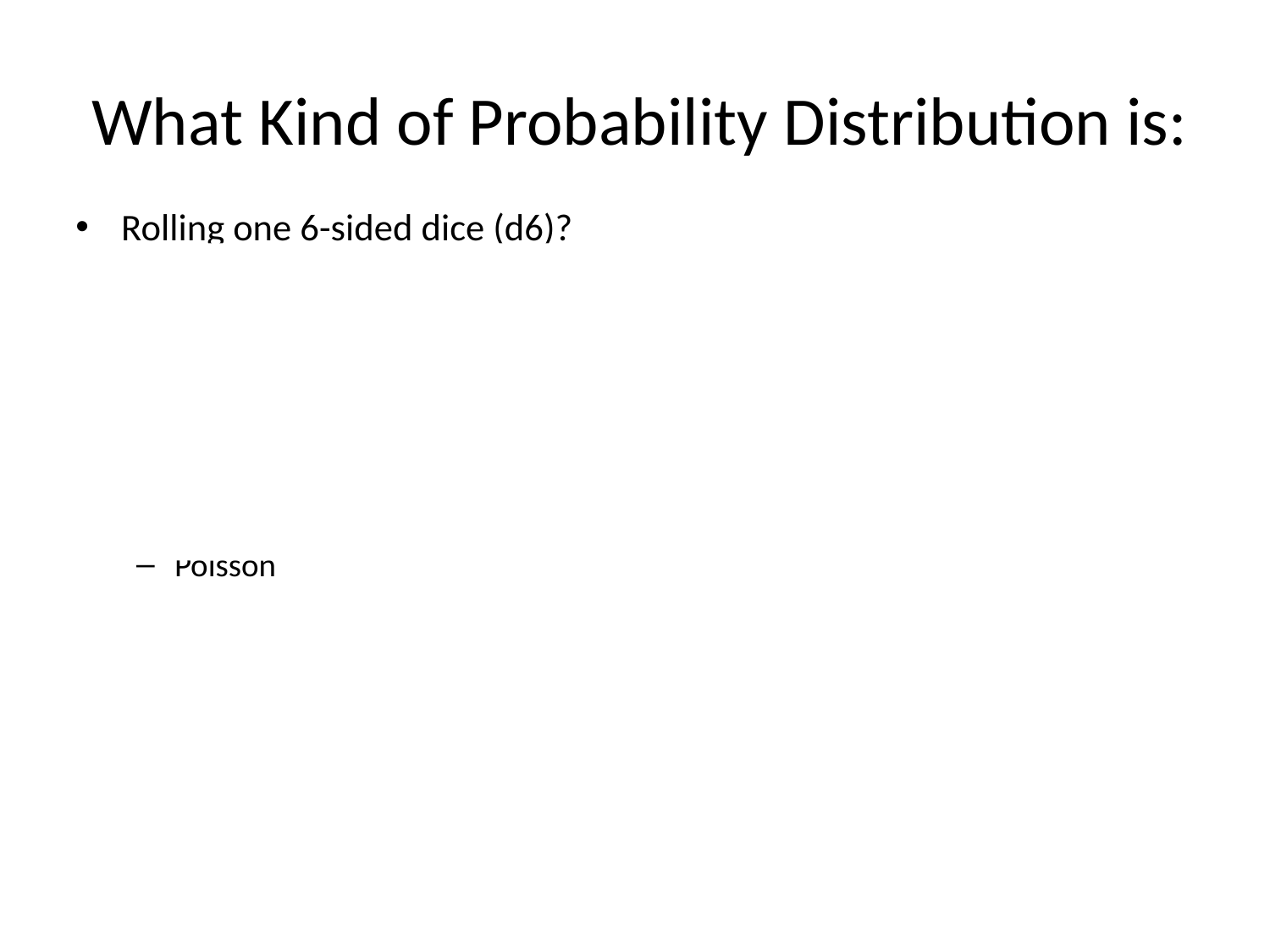

# What Kind of Probability Distribution is:
Rolling one 6-sided dice (d6)?
Uniform (or “square”)
The number of 1’s when rolling 20 d4’s?
Binomial
The number of people that buy glazed donuts every 5 minutes at DD?
Poisson